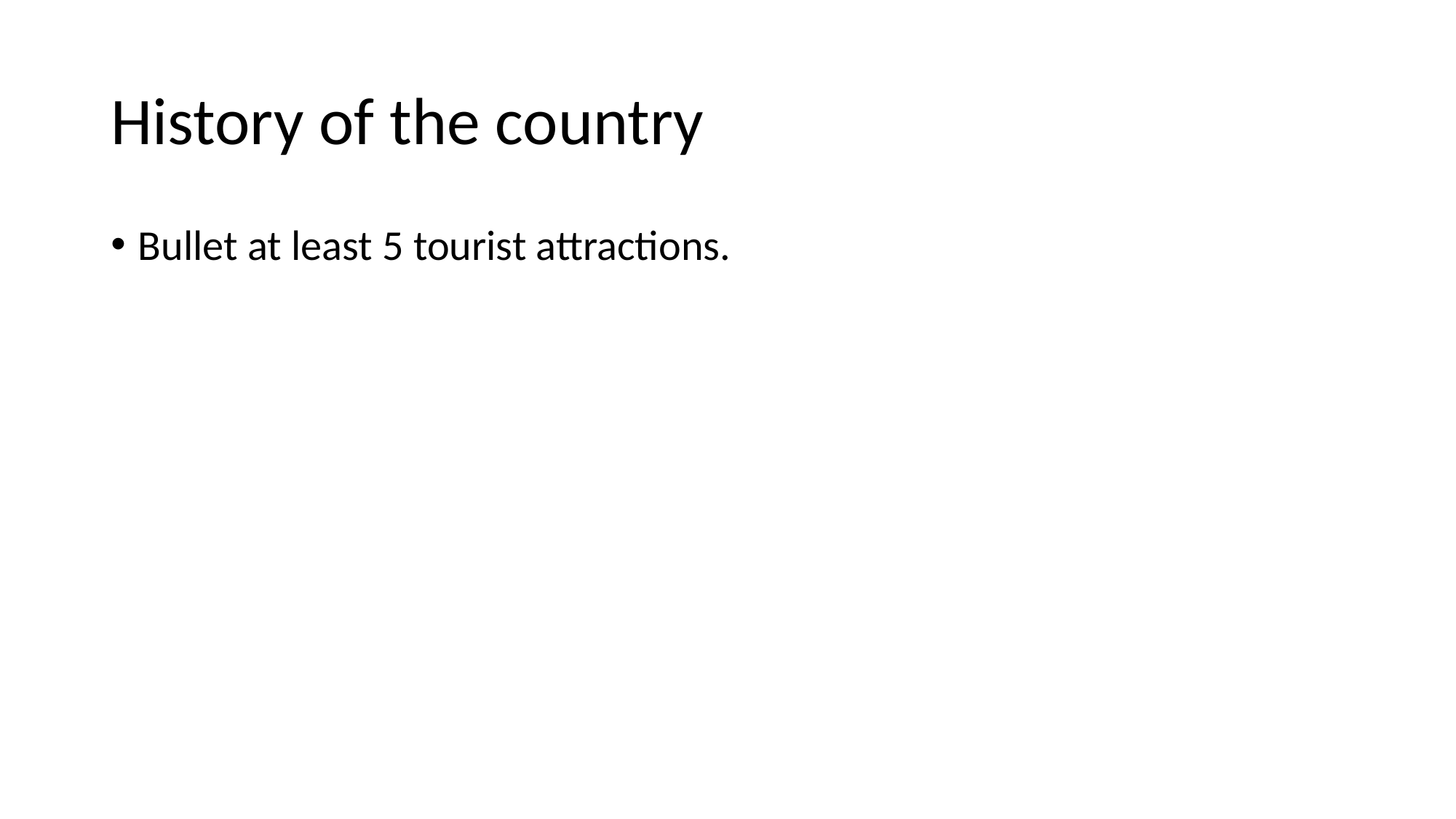

# History of the country
Bullet at least 5 tourist attractions.